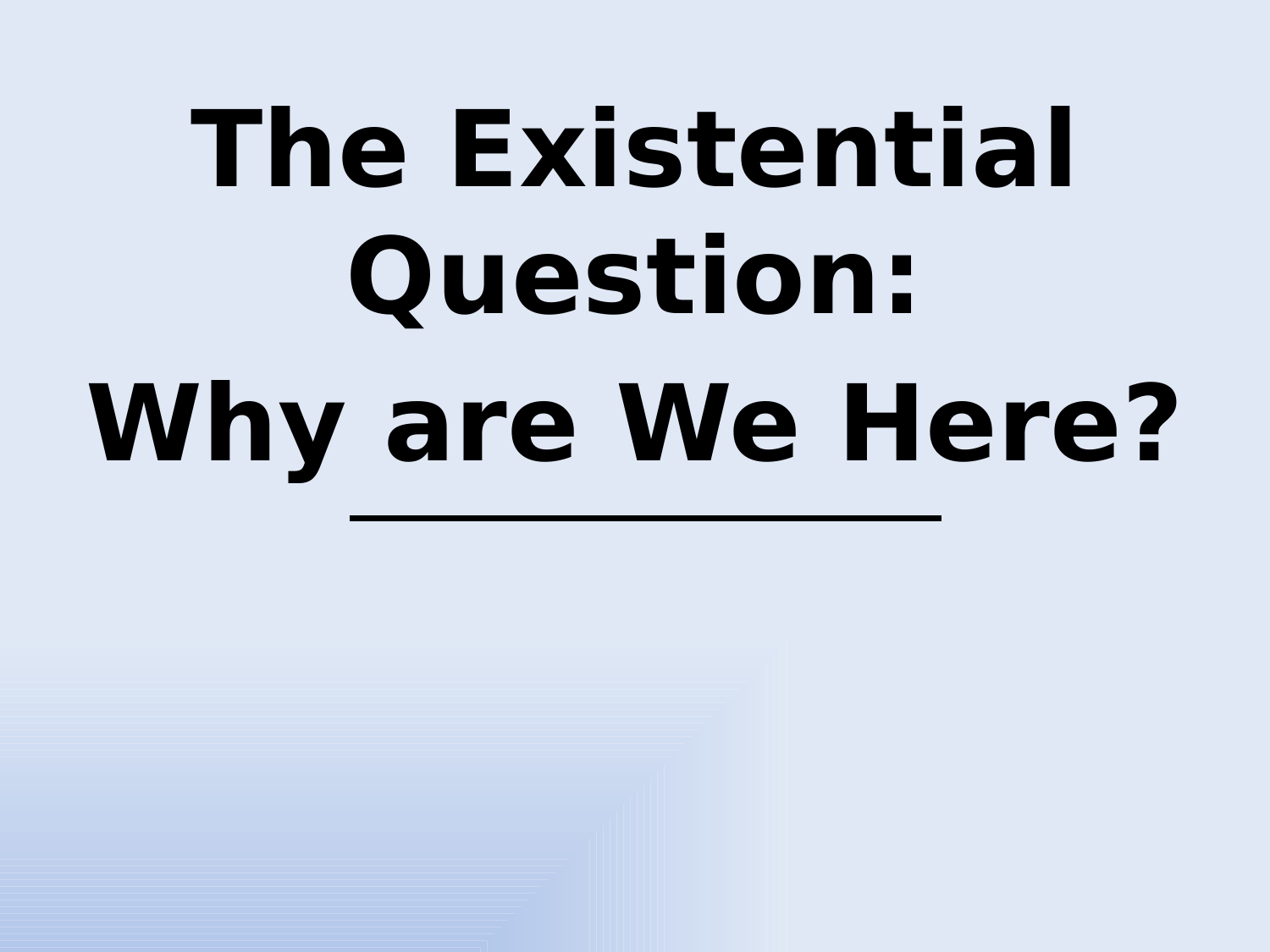

# The Existential Question:
Why are We Here?